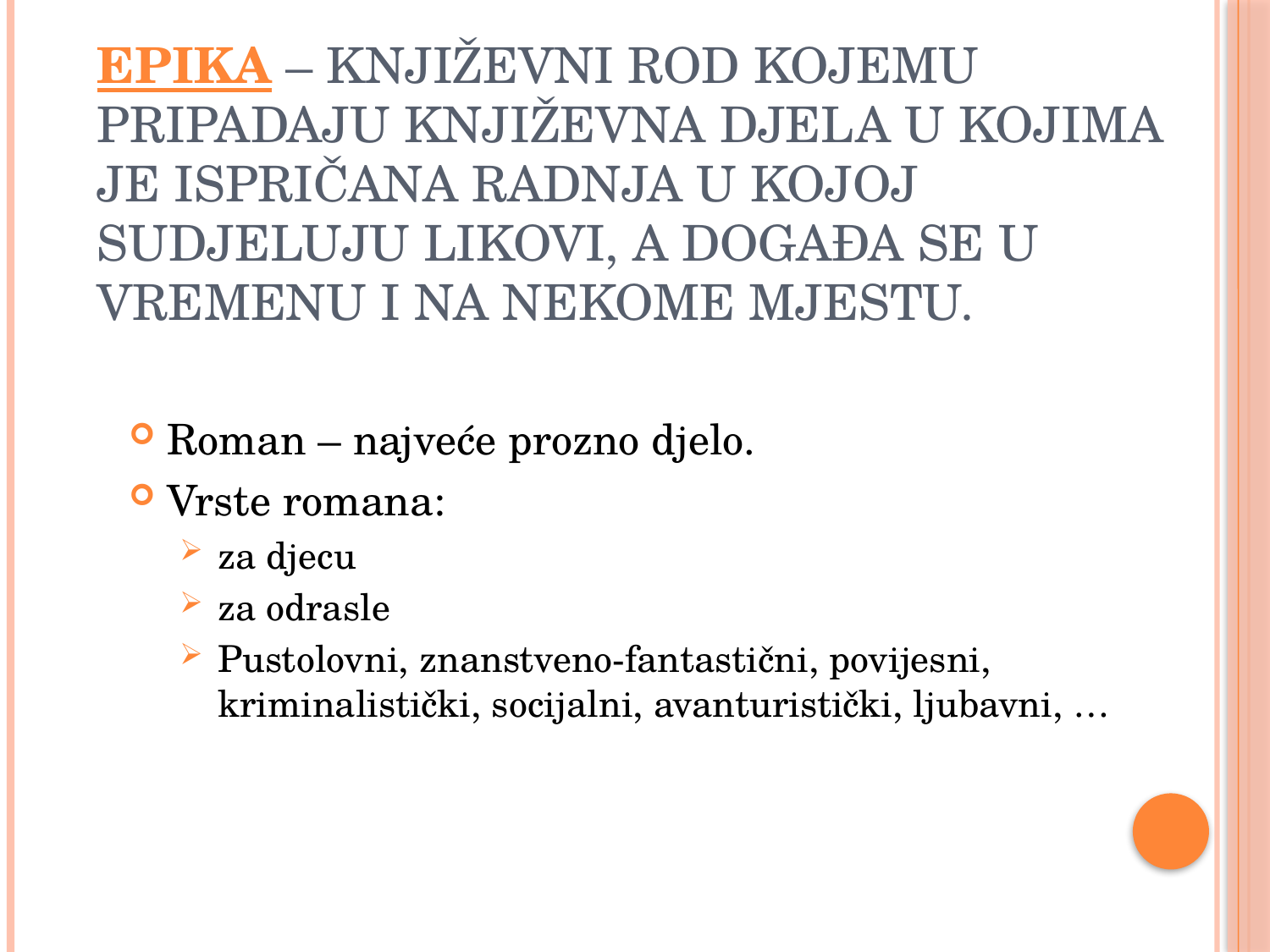

# Epika – književni rod kojemu pripadaju književna djela u kojima je ispričana radnja u kojoj sudjeluju likovi, a događa se u vremenu i na nekome mjestu.
Roman – najveće prozno djelo.
Vrste romana:
za djecu
za odrasle
Pustolovni, znanstveno-fantastični, povijesni, kriminalistički, socijalni, avanturistički, ljubavni, …